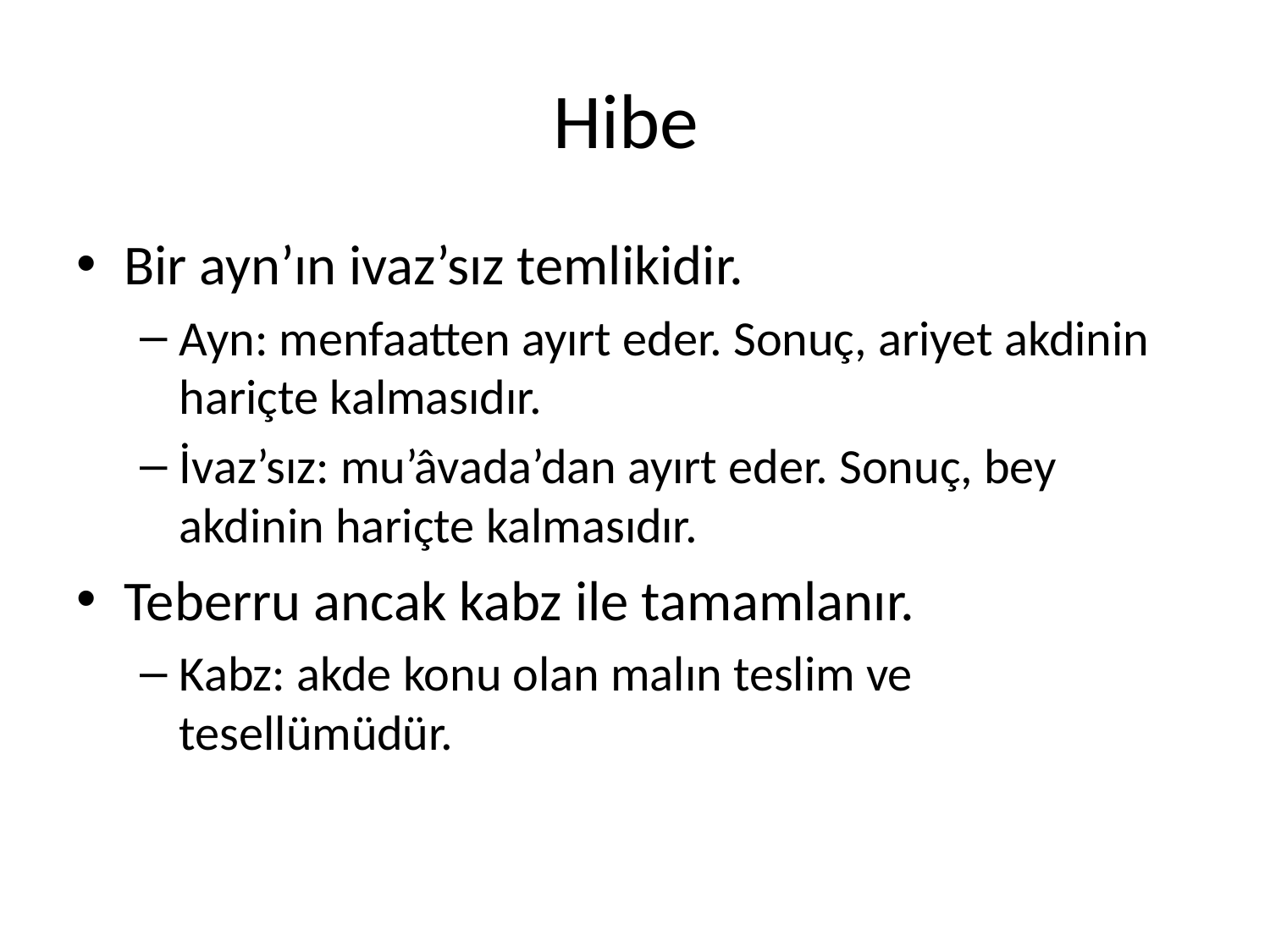

# Hibe
Bir ayn’ın ivaz’sız temlikidir.
Ayn: menfaatten ayırt eder. Sonuç, ariyet akdinin hariçte kalmasıdır.
İvaz’sız: mu’âvada’dan ayırt eder. Sonuç, bey akdinin hariçte kalmasıdır.
Teberru ancak kabz ile tamamlanır.
Kabz: akde konu olan malın teslim ve tesellümüdür.